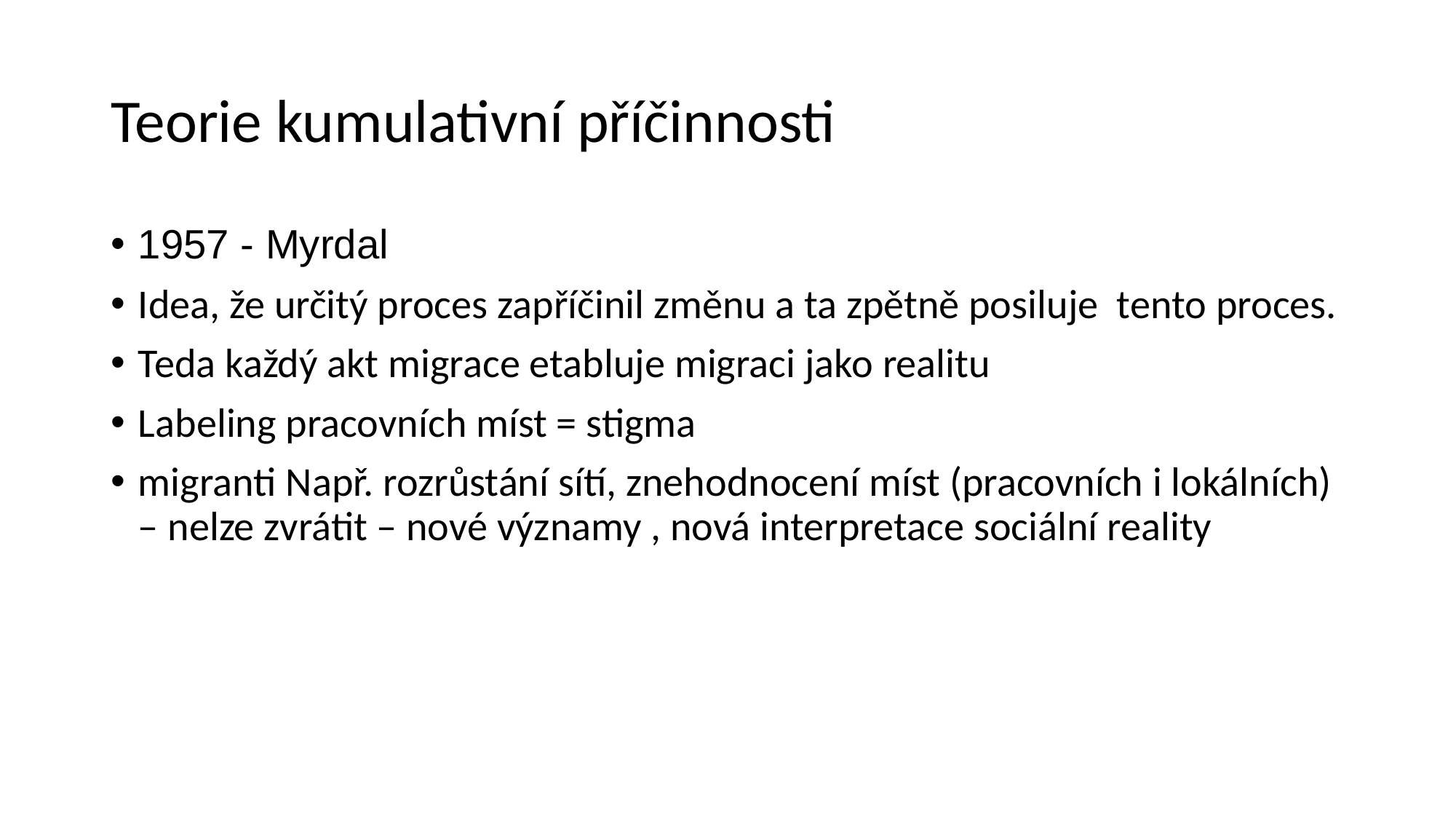

# Teorie kumulativní příčinnosti
1957 - Myrdal
Idea, že určitý proces zapříčinil změnu a ta zpětně posiluje  tento proces.
Teda každý akt migrace etabluje migraci jako realitu
Labeling pracovních míst = stigma
migranti Např. rozrůstání sítí, znehodnocení míst (pracovních i lokálních)  – nelze zvrátit – nové významy , nová interpretace sociální reality